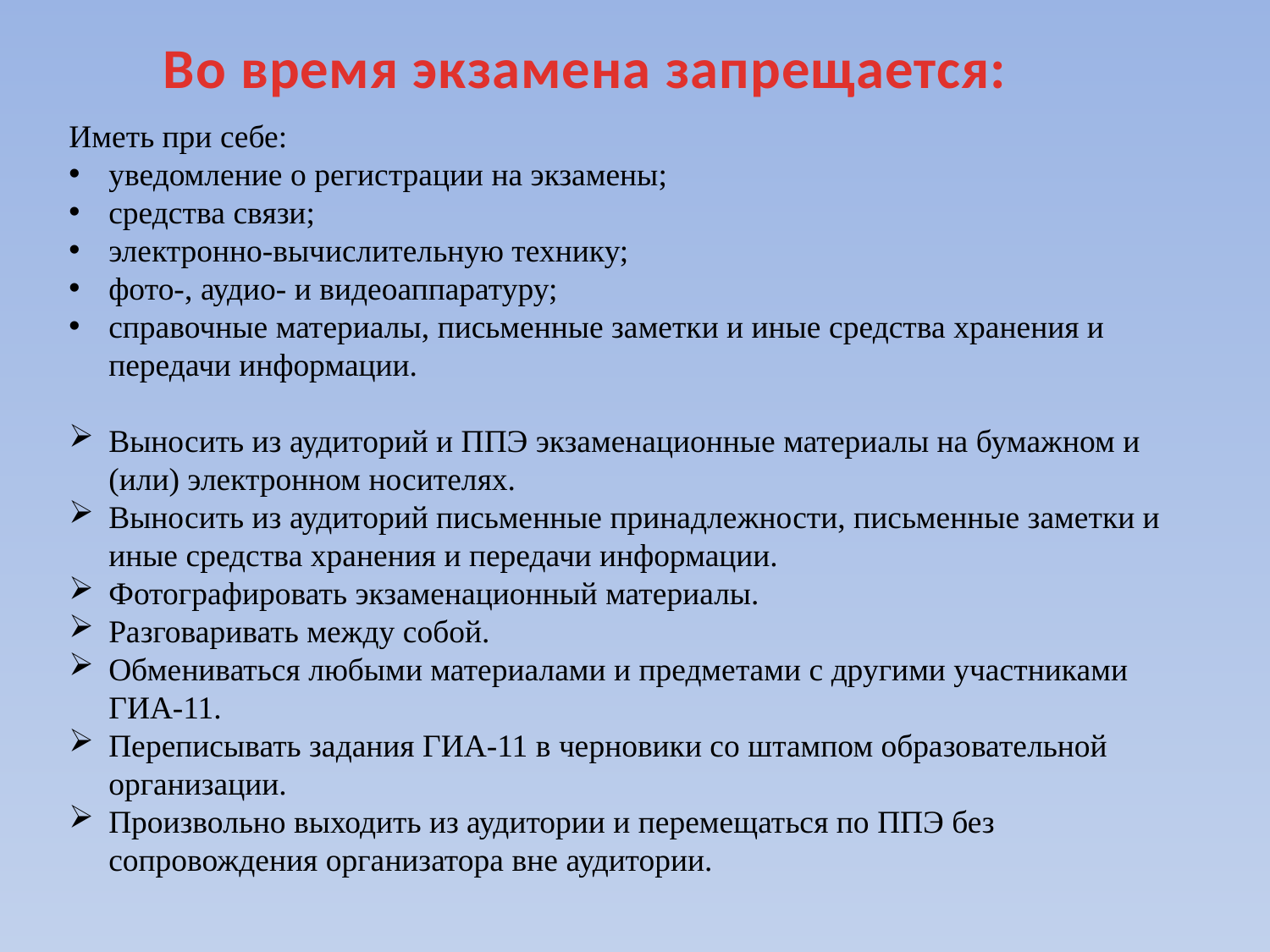

Во время экзамена запрещается:
Иметь при себе:
уведомление о регистрации на экзамены;
средства связи;
электронно-вычислительную технику;
фото-, аудио- и видеоаппаратуру;
справочные материалы, письменные заметки и иные средства хранения и передачи информации.

Выносить из аудиторий и ППЭ экзаменационные материалы на бумажном и (или) электронном носителях.
Выносить из аудиторий письменные принадлежности, письменные заметки и иные средства хранения и передачи информации.
Фотографировать экзаменационный материалы.
Разговаривать между собой.
Обмениваться любыми материалами и предметами с другими участниками ГИА-11.
Переписывать задания ГИА-11 в черновики со штампом образовательной организации.
Произвольно выходить из аудитории и перемещаться по ППЭ без сопровождения организатора вне аудитории.